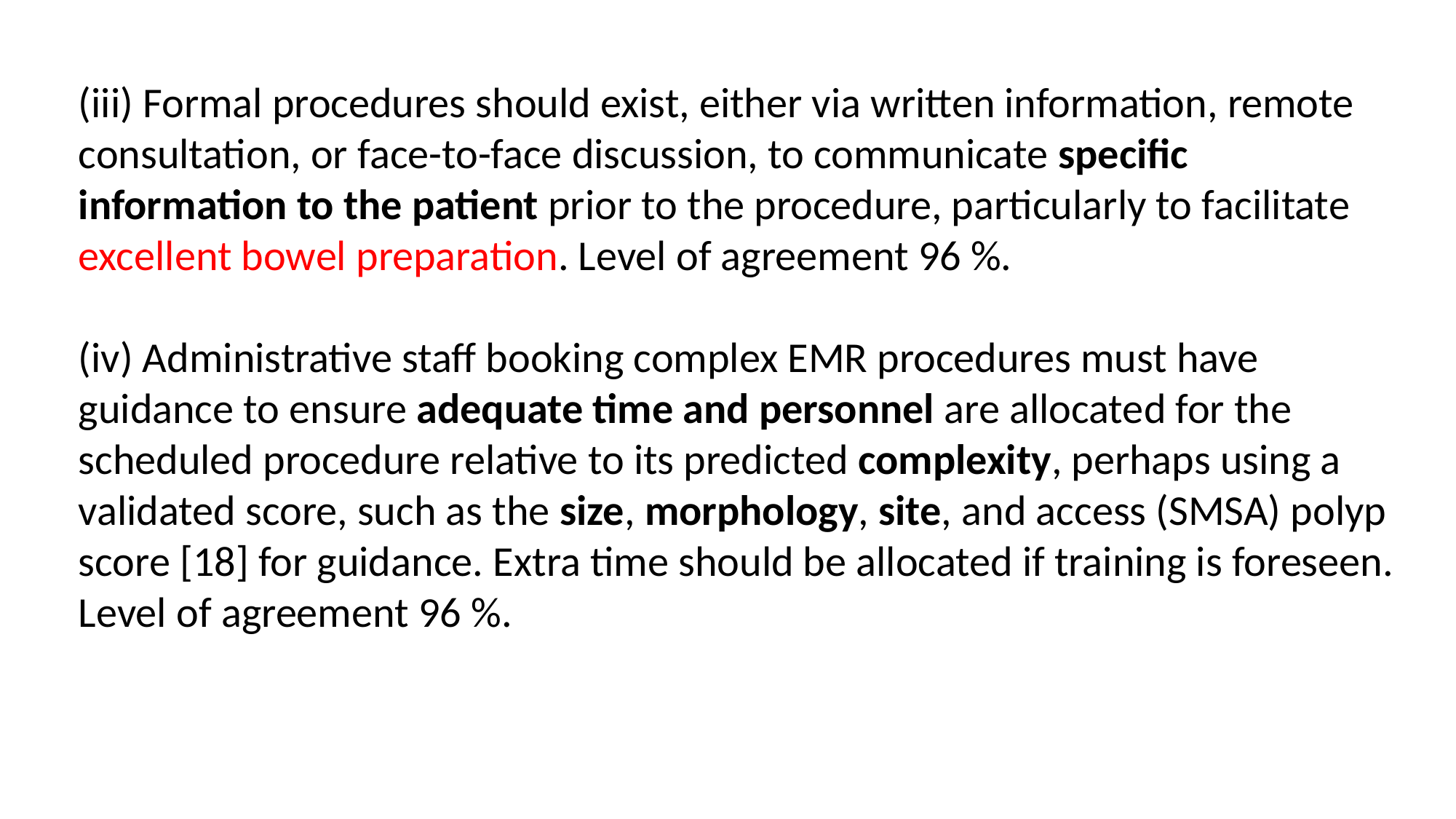

(iii) Formal procedures should exist, either via written information, remote consultation, or face-to-face discussion, to communicate specific information to the patient prior to the procedure, particularly to facilitate excellent bowel preparation. Level of agreement 96 %.

(iv) Administrative staff booking complex EMR procedures must have guidance to ensure adequate time and personnel are allocated for the scheduled procedure relative to its predicted complexity, perhaps using a validated score, such as the size, morphology, site, and access (SMSA) polyp score [18] for guidance. Extra time should be allocated if training is foreseen. Level of agreement 96 %.